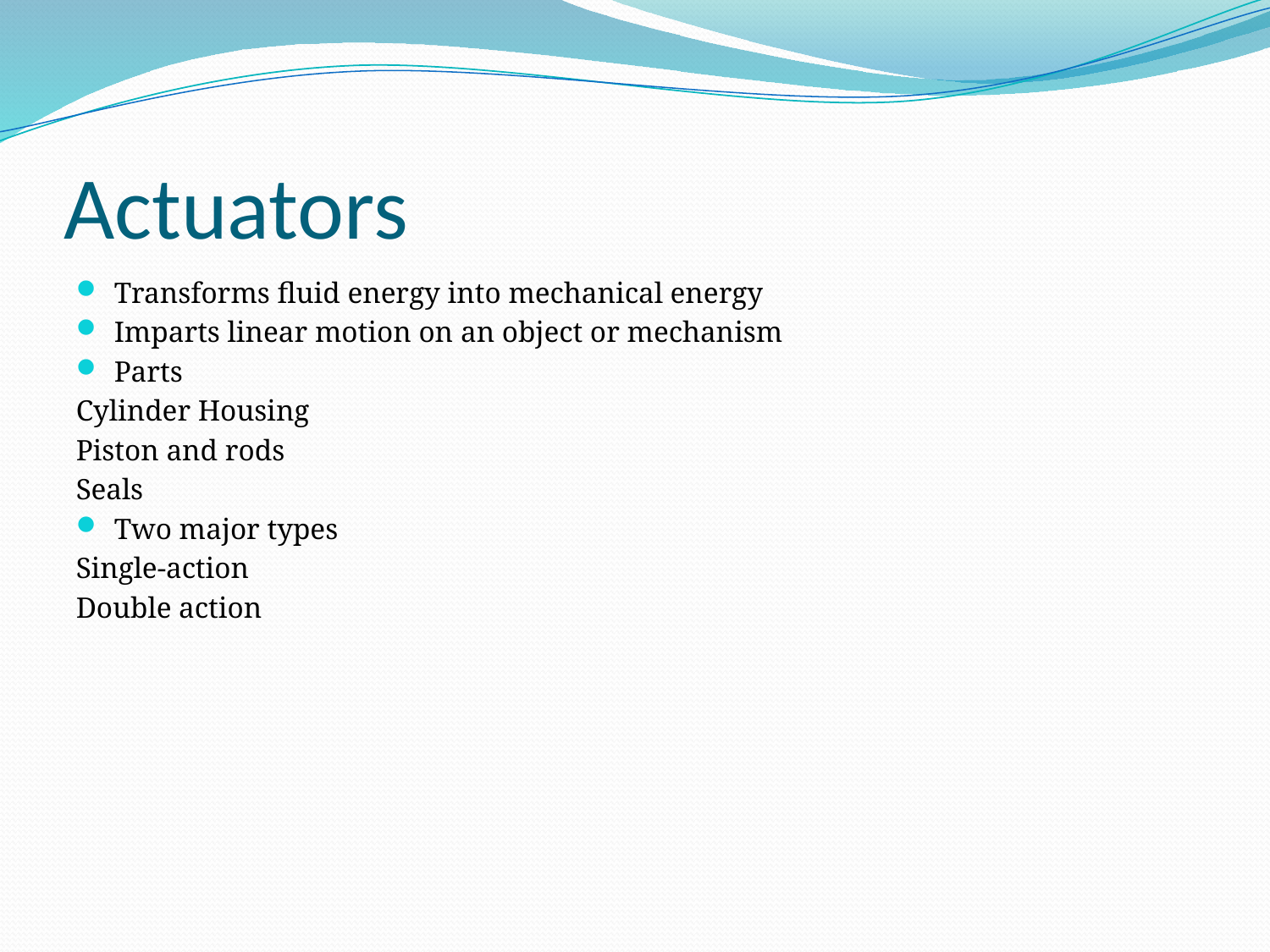

# Actuators
Transforms fluid energy into mechanical energy
Imparts linear motion on an object or mechanism
Parts
Cylinder Housing
Piston and rods
Seals
Two major types
Single-action
Double action